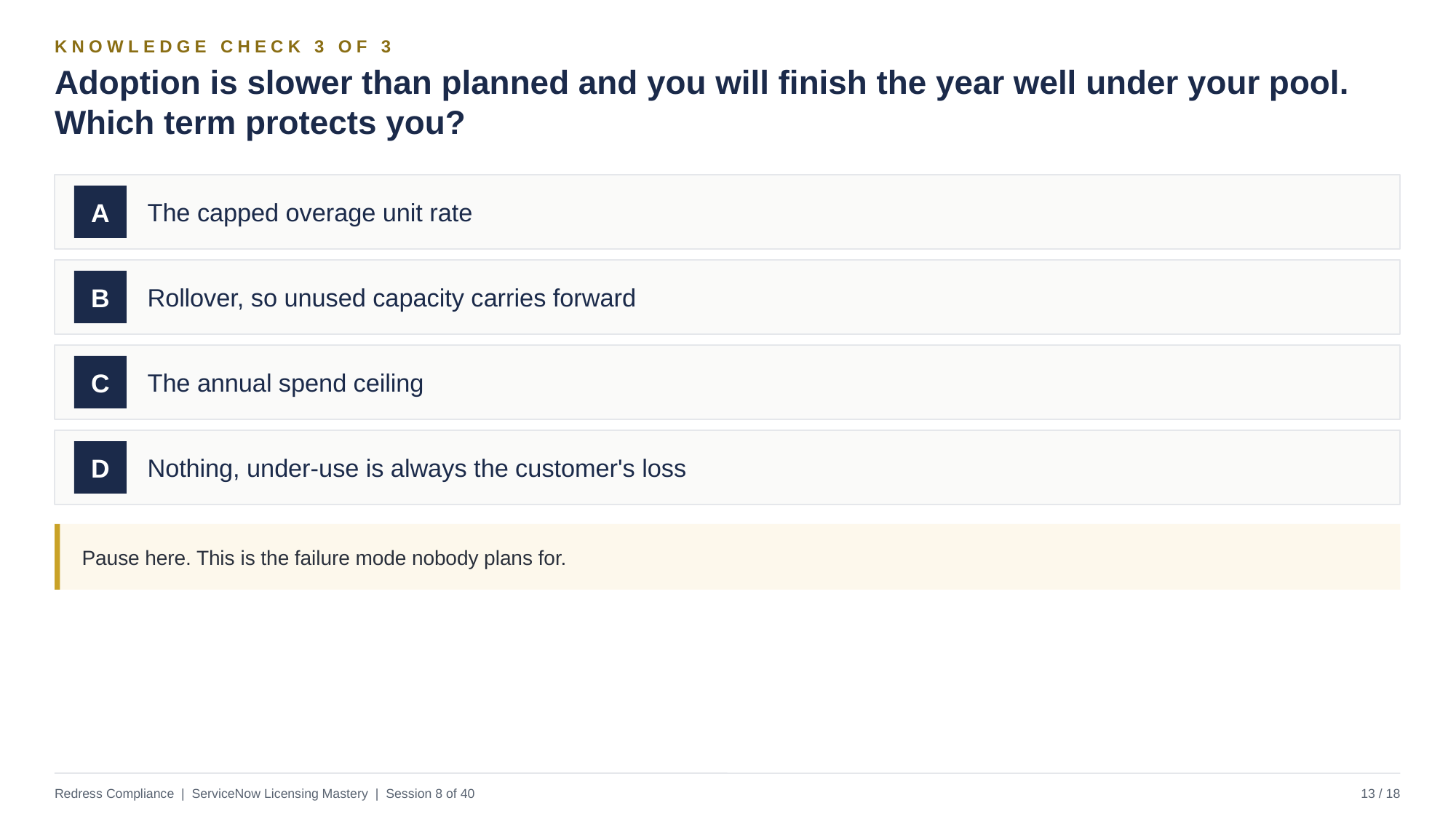

KNOWLEDGE CHECK 3 OF 3
Adoption is slower than planned and you will finish the year well under your pool. Which term protects you?

The capped overage unit rate

A

Rollover, so unused capacity carries forward

B

The annual spend ceiling

C

Nothing, under-use is always the customer's loss

D

Pause here. This is the failure mode nobody plans for.

Redress Compliance  |  ServiceNow Licensing Mastery  |  Session 8 of 40
13 / 18